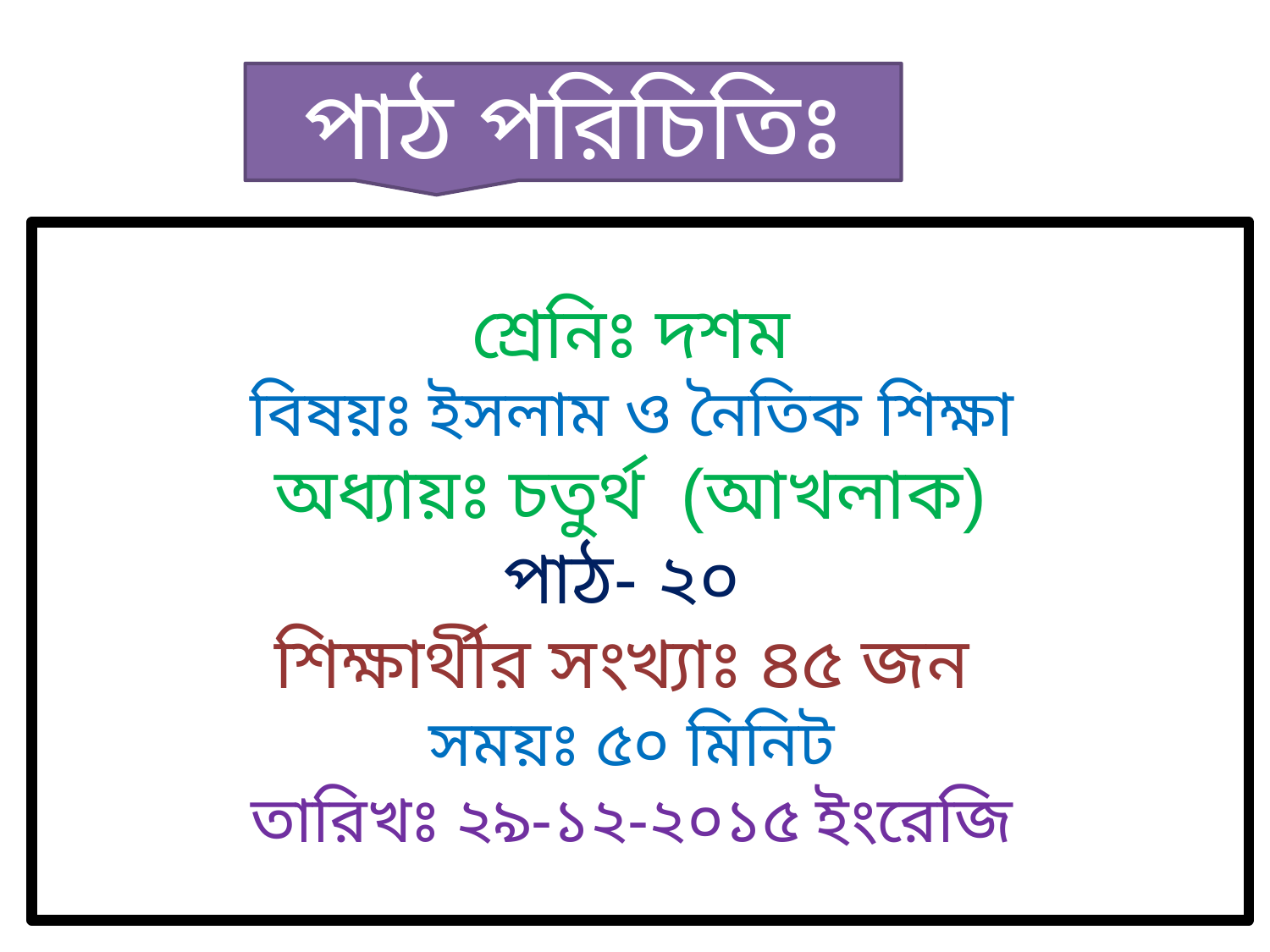

পাঠ পরিচিতিঃ
শ্রেনিঃ দশম
বিষয়ঃ ইসলাম ও নৈতিক শিক্ষা
অধ্যায়ঃ চতুর্থ  (আখলাক)
পাঠ- ২০
শিক্ষার্থীর সংখ্যাঃ ৪৫ জন
সময়ঃ ৫০ মিনিট
তারিখঃ ২৯-১২-২০১৫ ইংরেজি